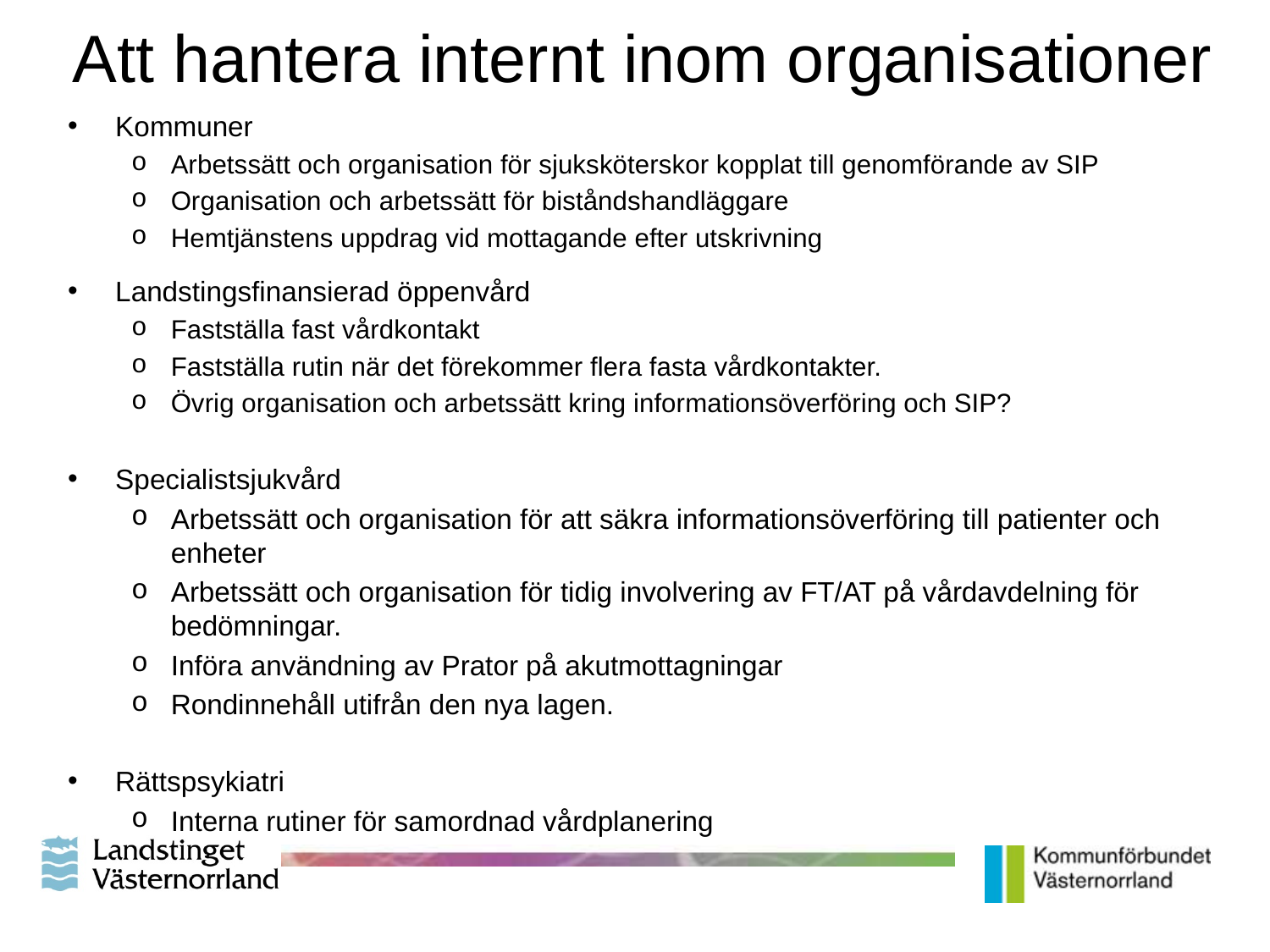

# Att hantera internt inom organisationer
Kommuner
Arbetssätt och organisation för sjuksköterskor kopplat till genomförande av SIP
Organisation och arbetssätt för biståndshandläggare
Hemtjänstens uppdrag vid mottagande efter utskrivning

Landstingsfinansierad öppenvård
Fastställa fast vårdkontakt
Fastställa rutin när det förekommer flera fasta vårdkontakter.
Övrig organisation och arbetssätt kring informationsöverföring och SIP?

Specialistsjukvård
Arbetssätt och organisation för att säkra informationsöverföring till patienter och enheter
Arbetssätt och organisation för tidig involvering av FT/AT på vårdavdelning för bedömningar.
Införa användning av Prator på akutmottagningar
Rondinnehåll utifrån den nya lagen.

Rättspsykiatri
Interna rutiner för samordnad vårdplanering